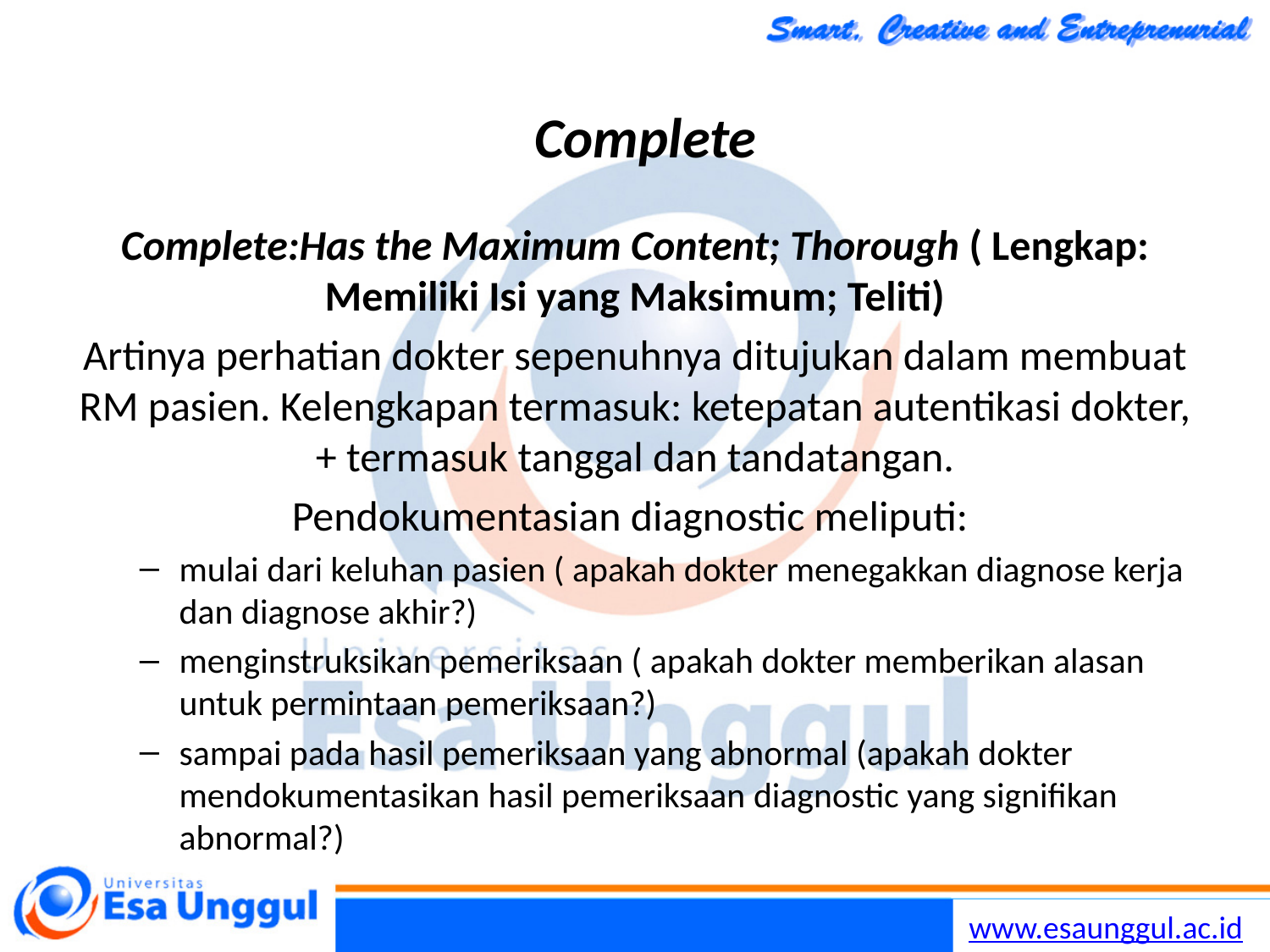

# Complete
Complete:Has the Maximum Content; Thorough ( Lengkap: Memiliki Isi yang Maksimum; Teliti)
Artinya perhatian dokter sepenuhnya ditujukan dalam membuat RM pasien. Kelengkapan termasuk: ketepatan autentikasi dokter, + termasuk tanggal dan tandatangan.
Pendokumentasian diagnostic meliputi:
mulai dari keluhan pasien ( apakah dokter menegakkan diagnose kerja dan diagnose akhir?)
menginstruksikan pemeriksaan ( apakah dokter memberikan alasan untuk permintaan pemeriksaan?)
sampai pada hasil pemeriksaan yang abnormal (apakah dokter mendokumentasikan hasil pemeriksaan diagnostic yang signifikan abnormal?)